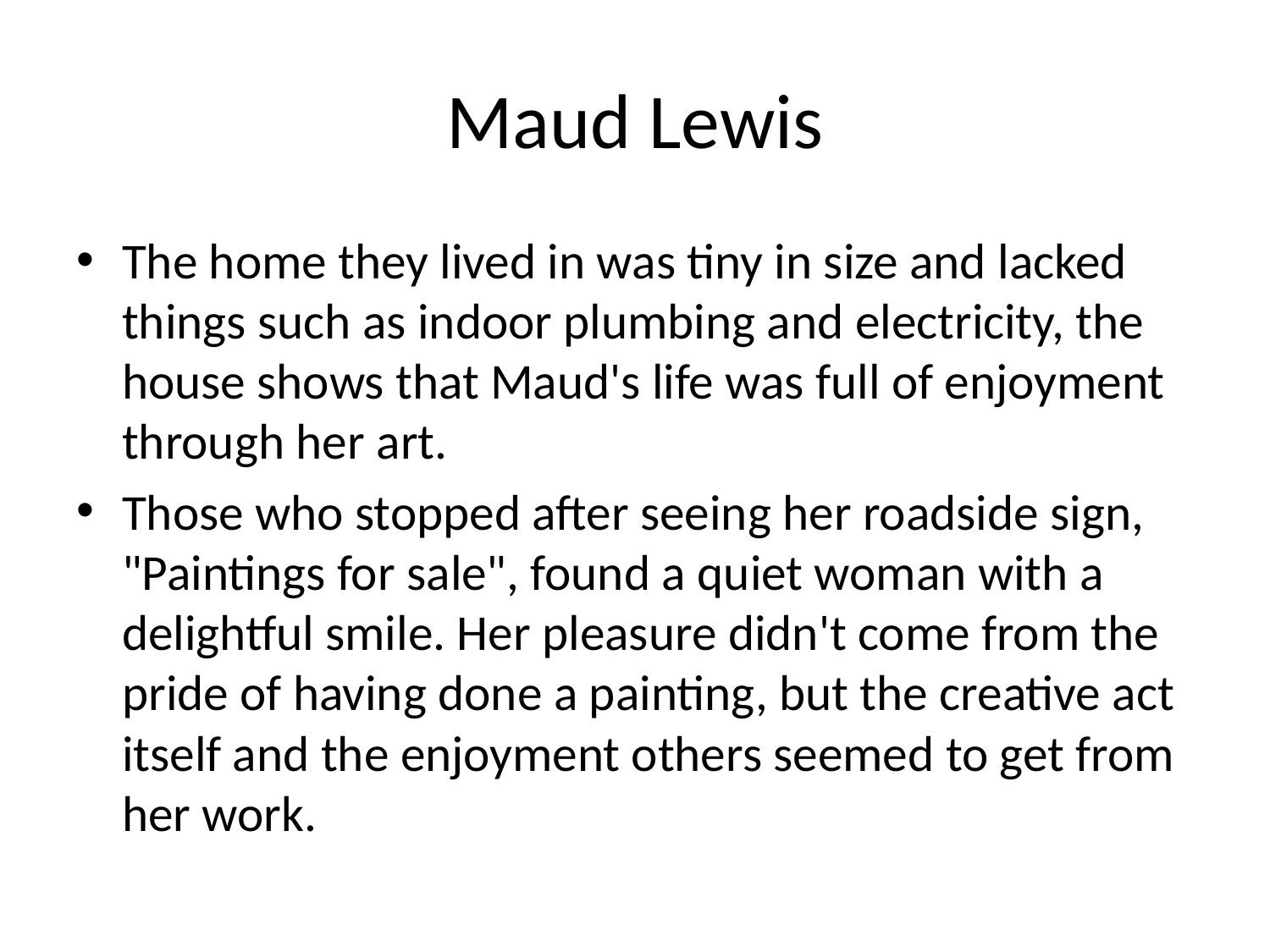

# Maud Lewis
The home they lived in was tiny in size and lacked things such as indoor plumbing and electricity, the house shows that Maud's life was full of enjoyment through her art.
Those who stopped after seeing her roadside sign, "Paintings for sale", found a quiet woman with a delightful smile. Her pleasure didn't come from the pride of having done a painting, but the creative act itself and the enjoyment others seemed to get from her work.